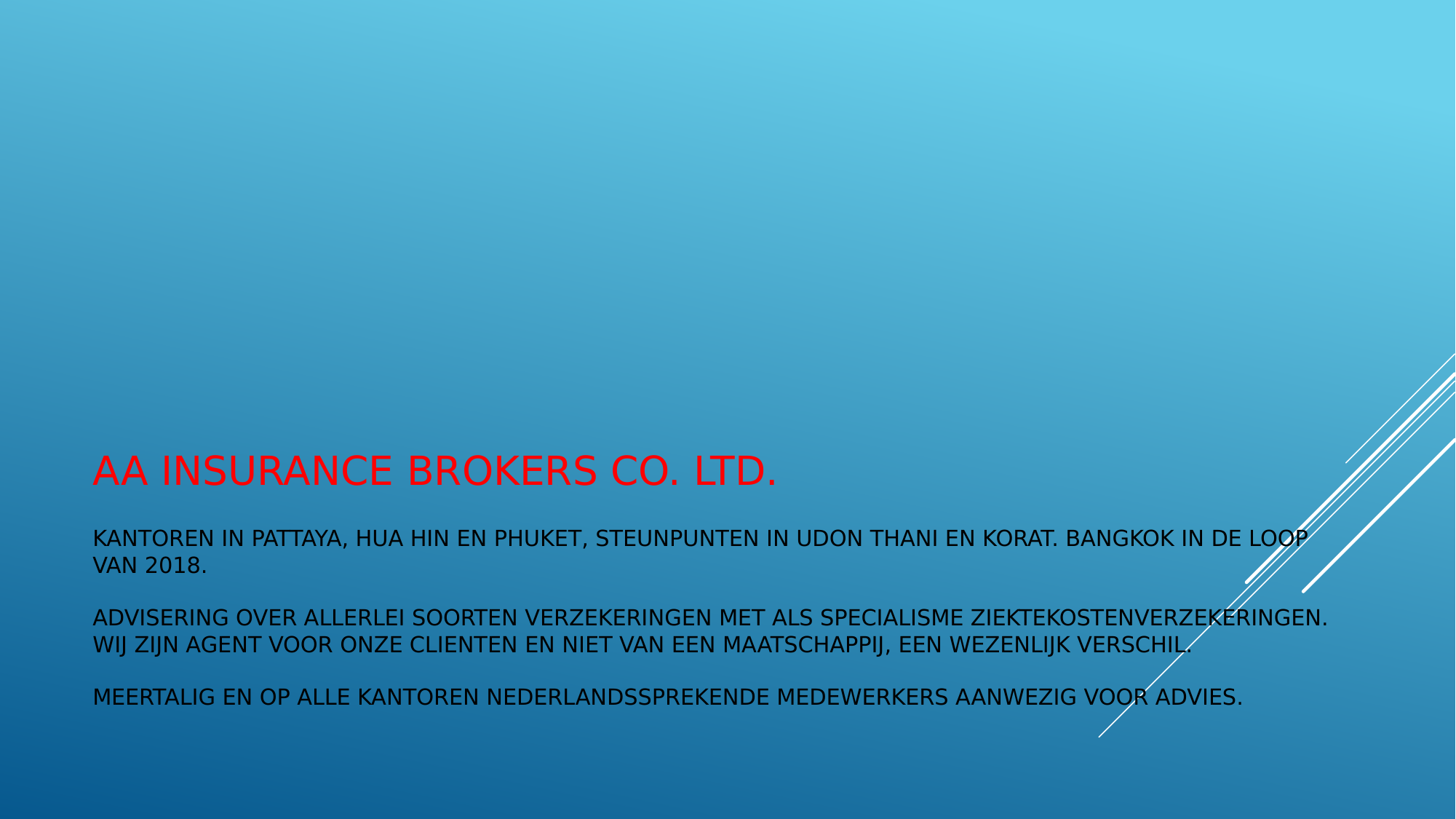

# Aa Insurance Brokers Co. Ltd. Kantoren in Pattaya, Hua Hin en Phuket, steunpunten in Udon Thani en korat. Bangkok in de loop van 2018. Advisering over allerlei soorten verzekeringen met als specialisme ziektekostenverzekeringen. Wij zijn agent voor onze clienten en niet van een maatschappij, een wezenlijk verschil. Meertalig en op alle kantoren Nederlandssprekende medewerkers aanwezig voor advies.